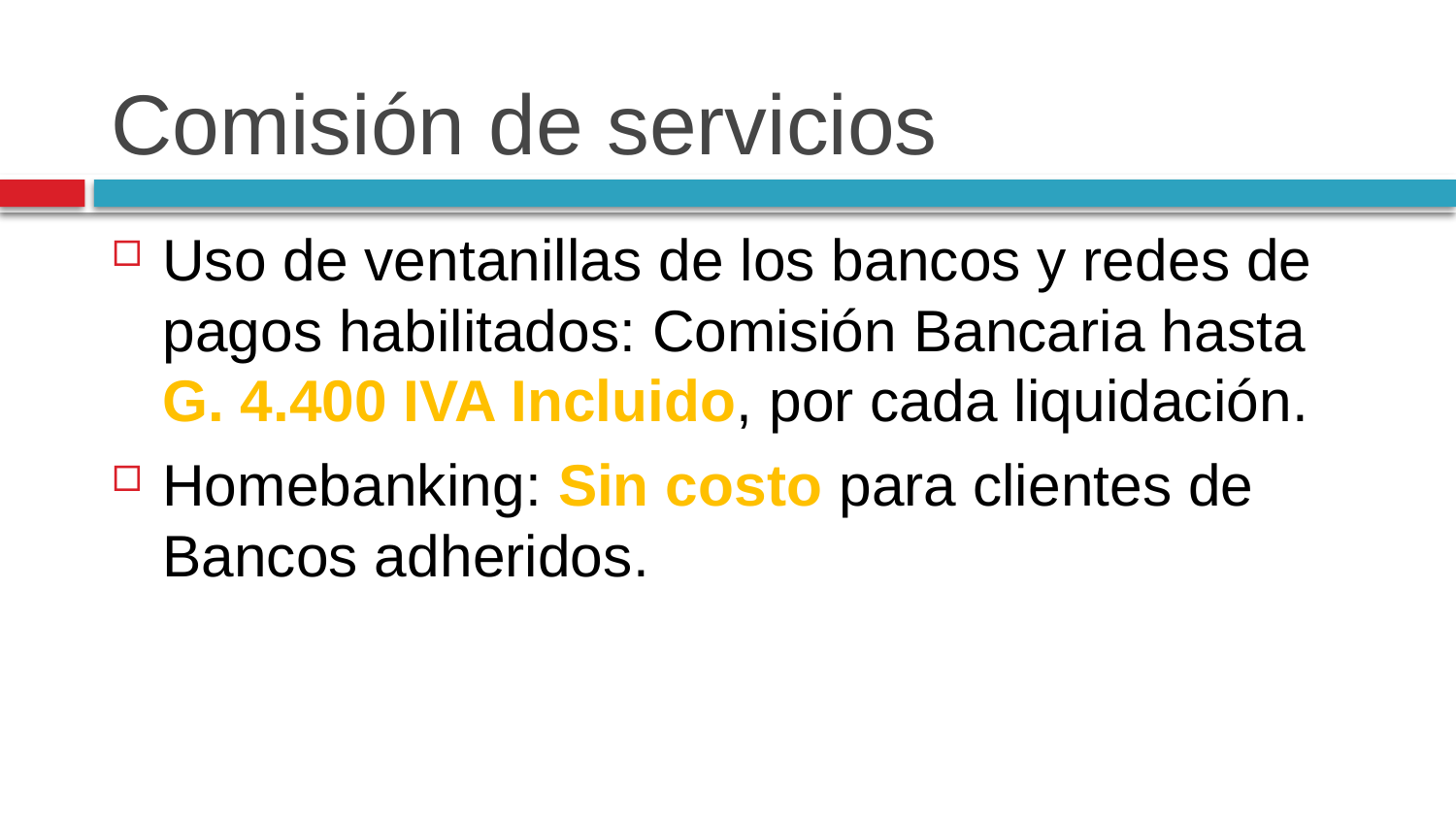

# Comisión de servicios
Uso de ventanillas de los bancos y redes de pagos habilitados: Comisión Bancaria hasta G. 4.400 IVA Incluido, por cada liquidación.
Homebanking: Sin costo para clientes de Bancos adheridos.